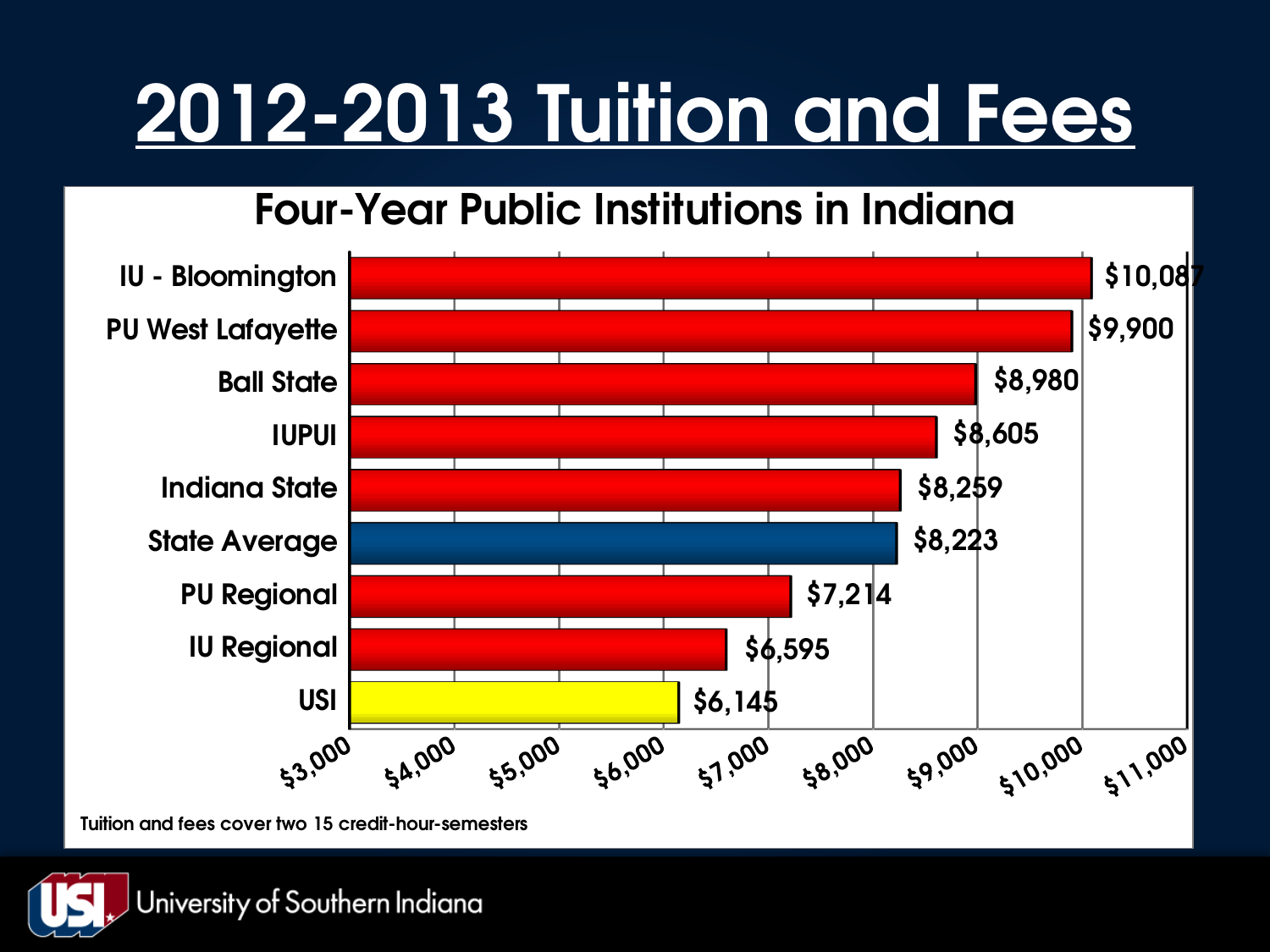

# 2012-2013 Tuition and Fees

[unsupported chart]